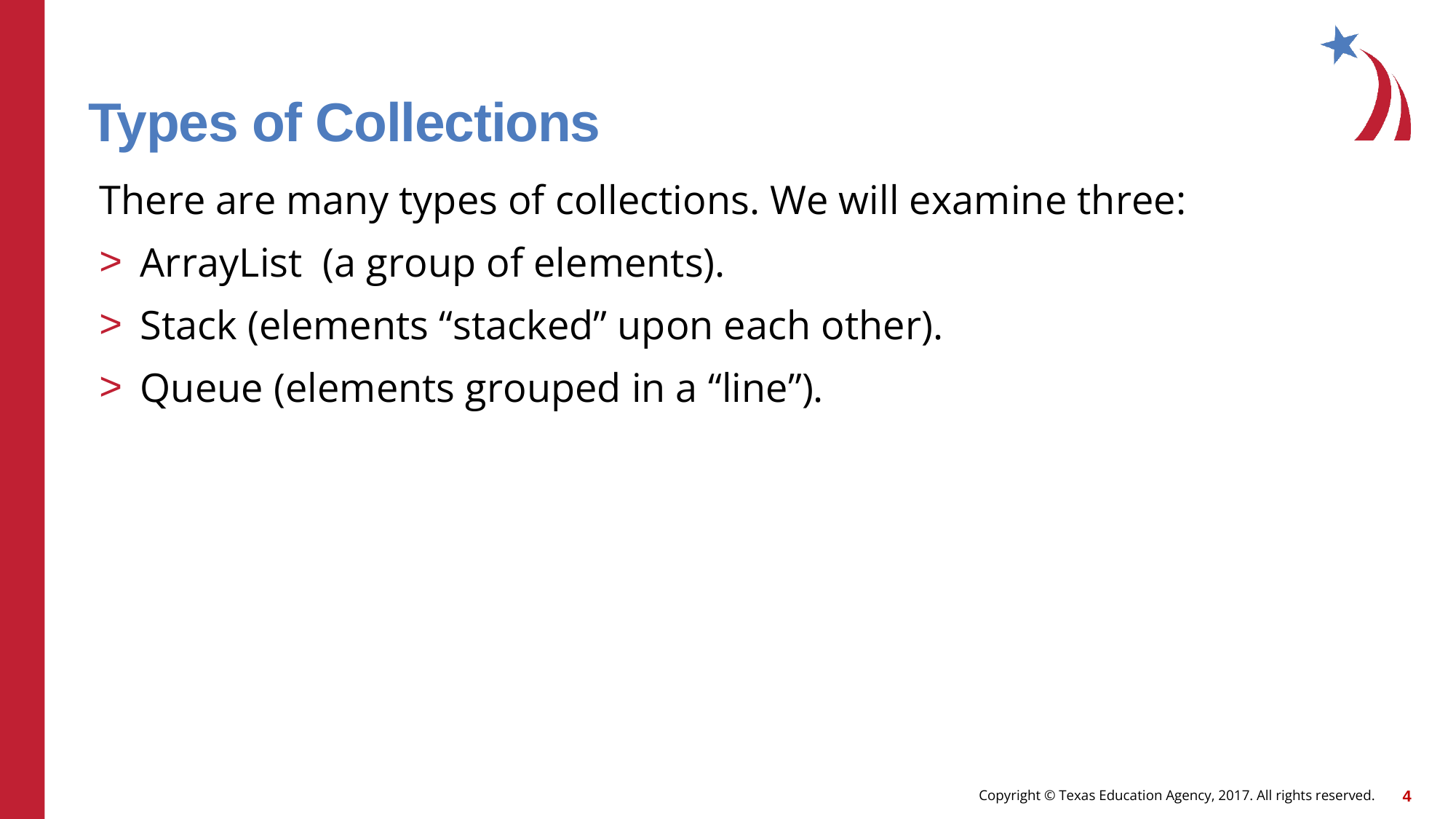

# Types of Collections
There are many types of collections. We will examine three:
ArrayList  (a group of elements).
Stack (elements “stacked” upon each other).
Queue (elements grouped in a “line”).